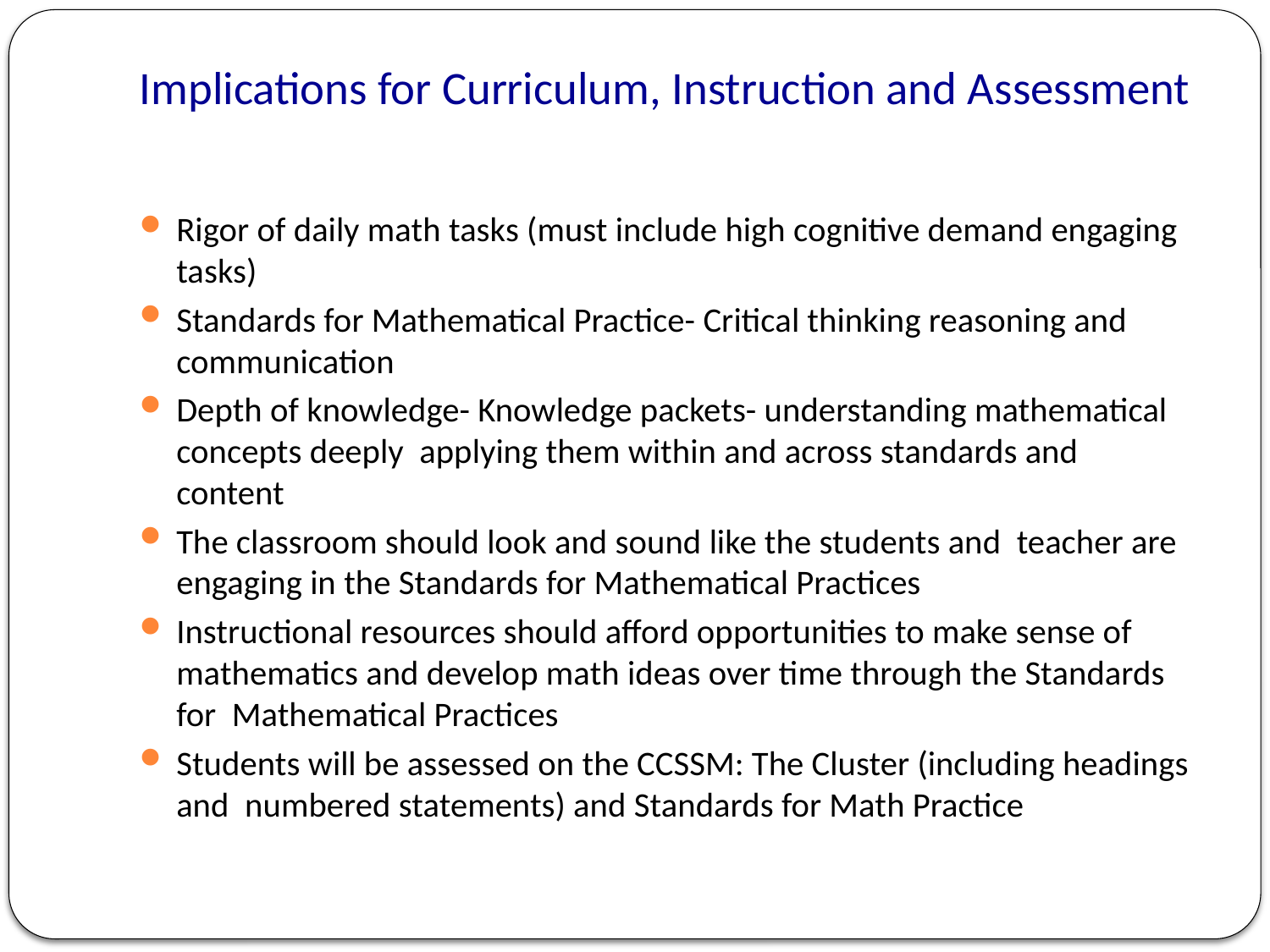

# Implications for Curriculum, Instruction and Assessment
Rigor of daily math tasks (must include high cognitive demand engaging tasks)
Standards for Mathematical Practice- Critical thinking reasoning and communication
Depth of knowledge- Knowledge packets- understanding mathematical concepts deeply  applying them within and across standards and content
The classroom should look and sound like the students and  teacher are engaging in the Standards for Mathematical Practices
Instructional resources should afford opportunities to make sense of mathematics and develop math ideas over time through the Standards for  Mathematical Practices
Students will be assessed on the CCSSM: The Cluster (including headings and  numbered statements) and Standards for Math Practice